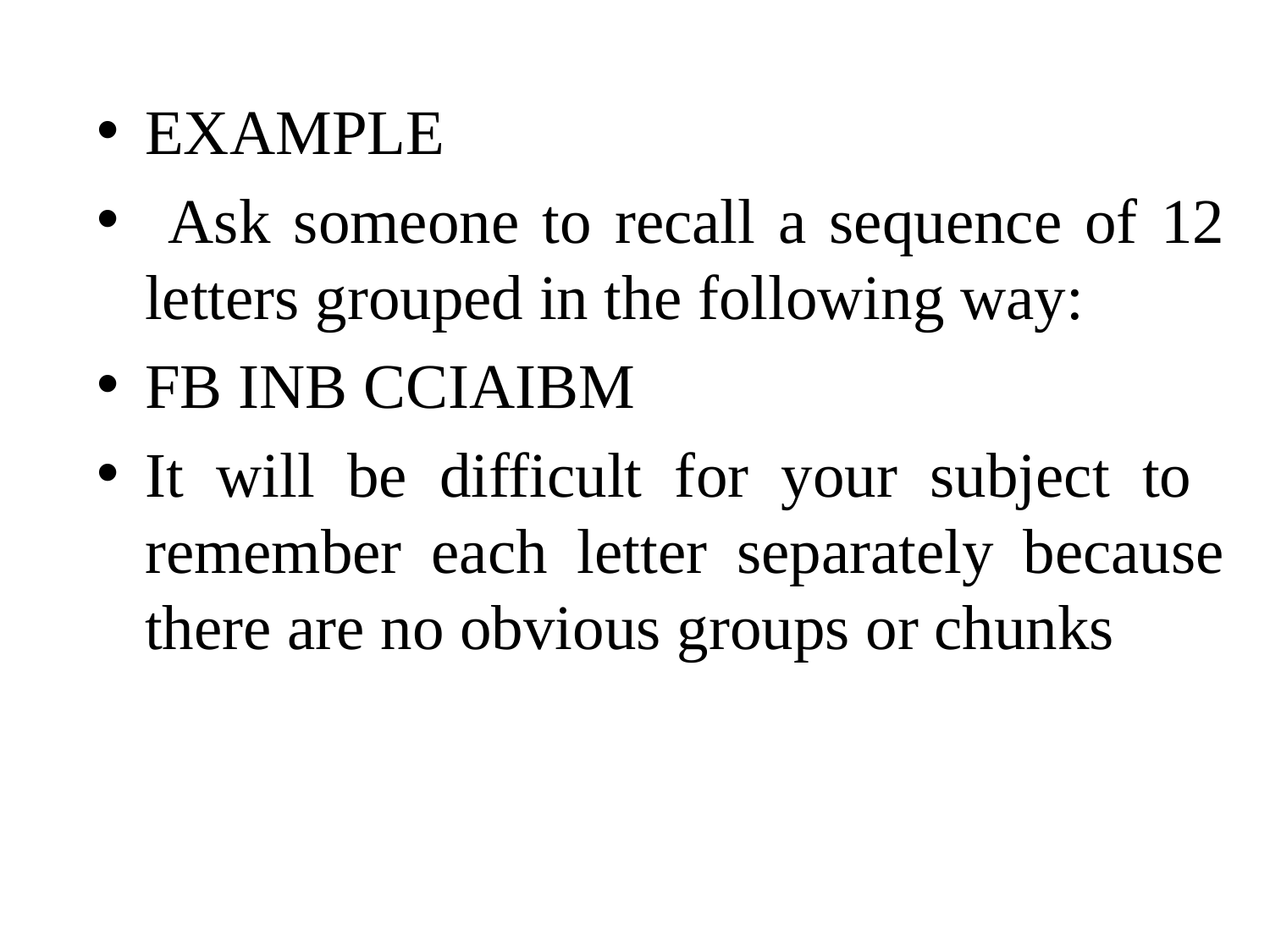

EXAMPLE
 Ask someone to recall a sequence of 12 letters grouped in the following way:
FB INB CCIAIBM
It will be difficult for your subject to  remember each letter separately because there are no obvious groups or chunks